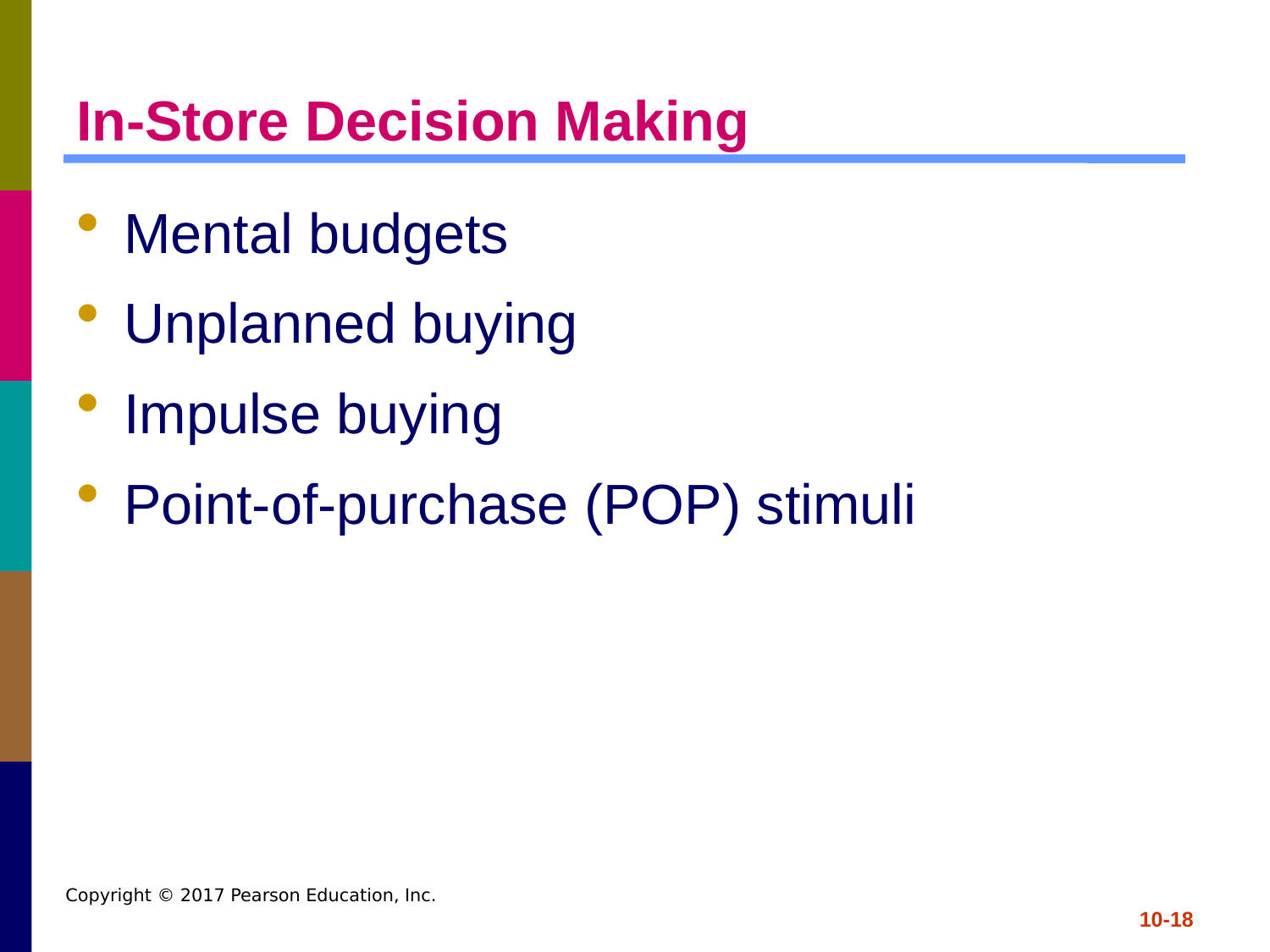

# In-Store Decision Making
Mental budgets
Unplanned buying
Impulse buying
Point-of-purchase (POP) stimuli
Copyright © 2017 Pearson Education, Inc.
10-18